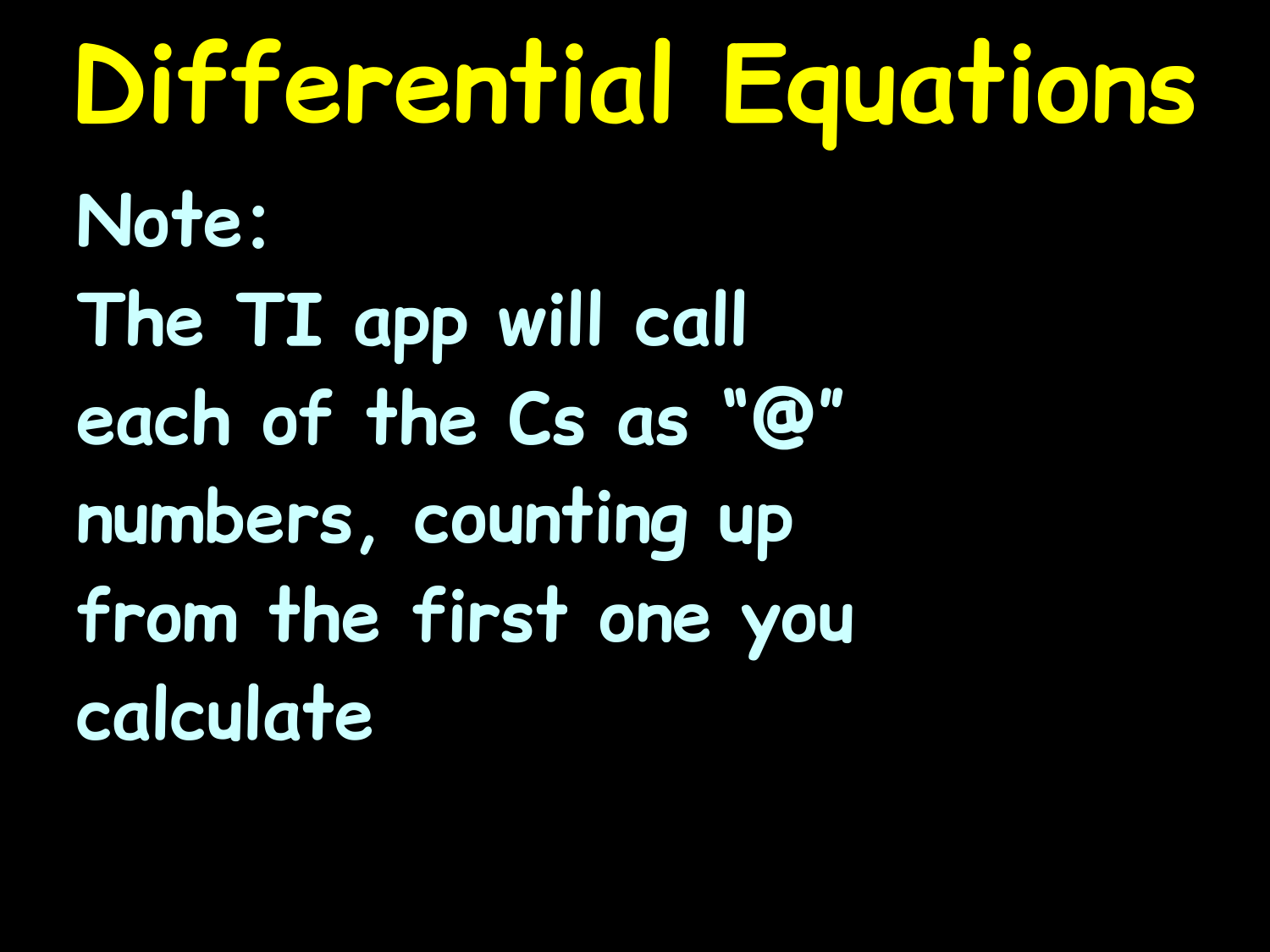

# Differential Equations
Note:
The TI app will call
each of the Cs as “@”
numbers, counting up
from the first one you
calculate